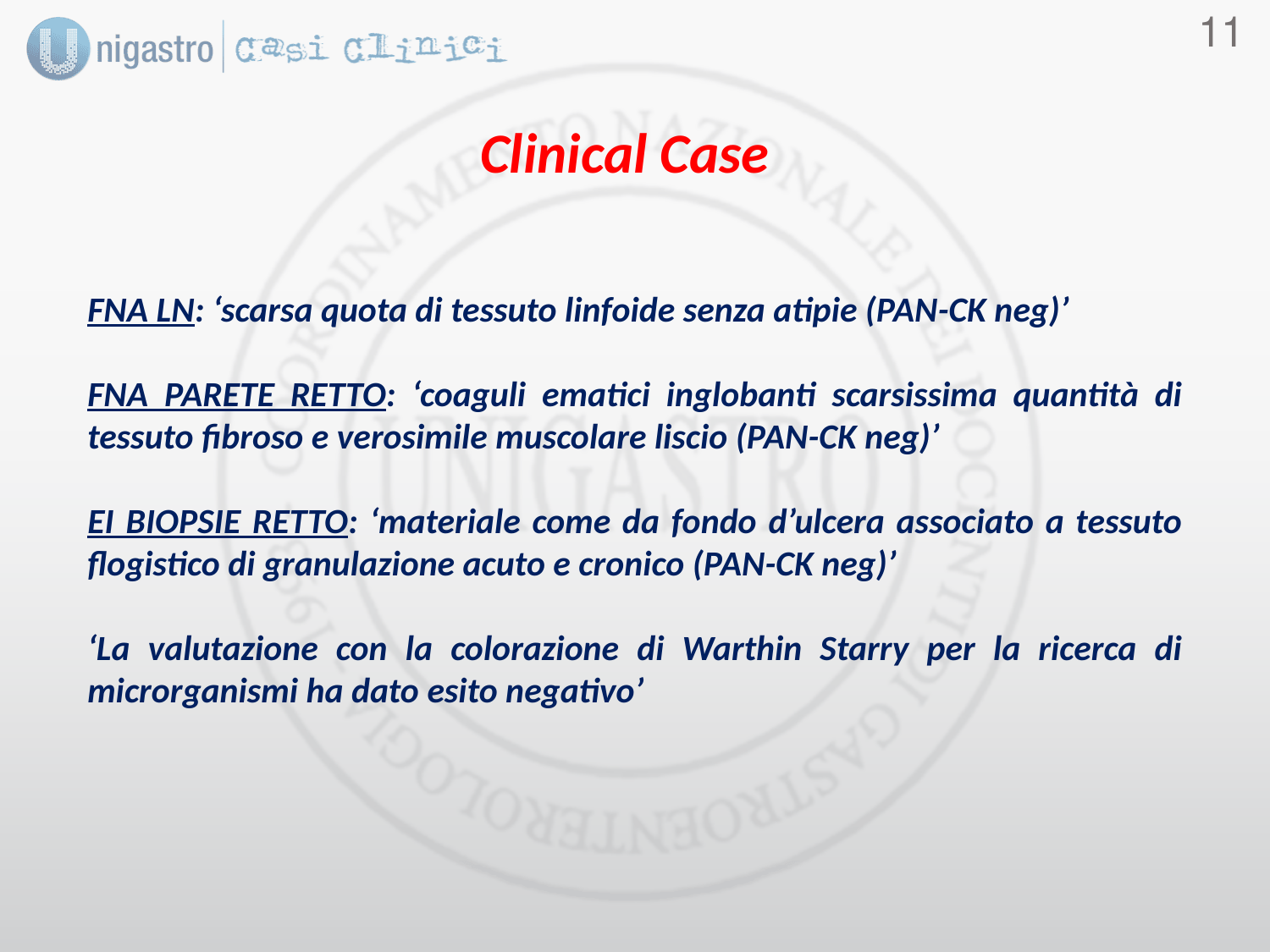

11
Clinical Case

FNA LN: ‘scarsa quota di tessuto linfoide senza atipie (PAN-CK neg)’

FNA PARETE RETTO: ‘coaguli ematici inglobanti scarsissima quantità di tessuto fibroso e verosimile muscolare liscio (PAN-CK neg)’

EI BIOPSIE RETTO: ‘materiale come da fondo d’ulcera associato a tessuto flogistico di granulazione acuto e cronico (PAN-CK neg)’

‘La valutazione con la colorazione di Warthin Starry per la ricerca di microrganismi ha dato esito negativo’